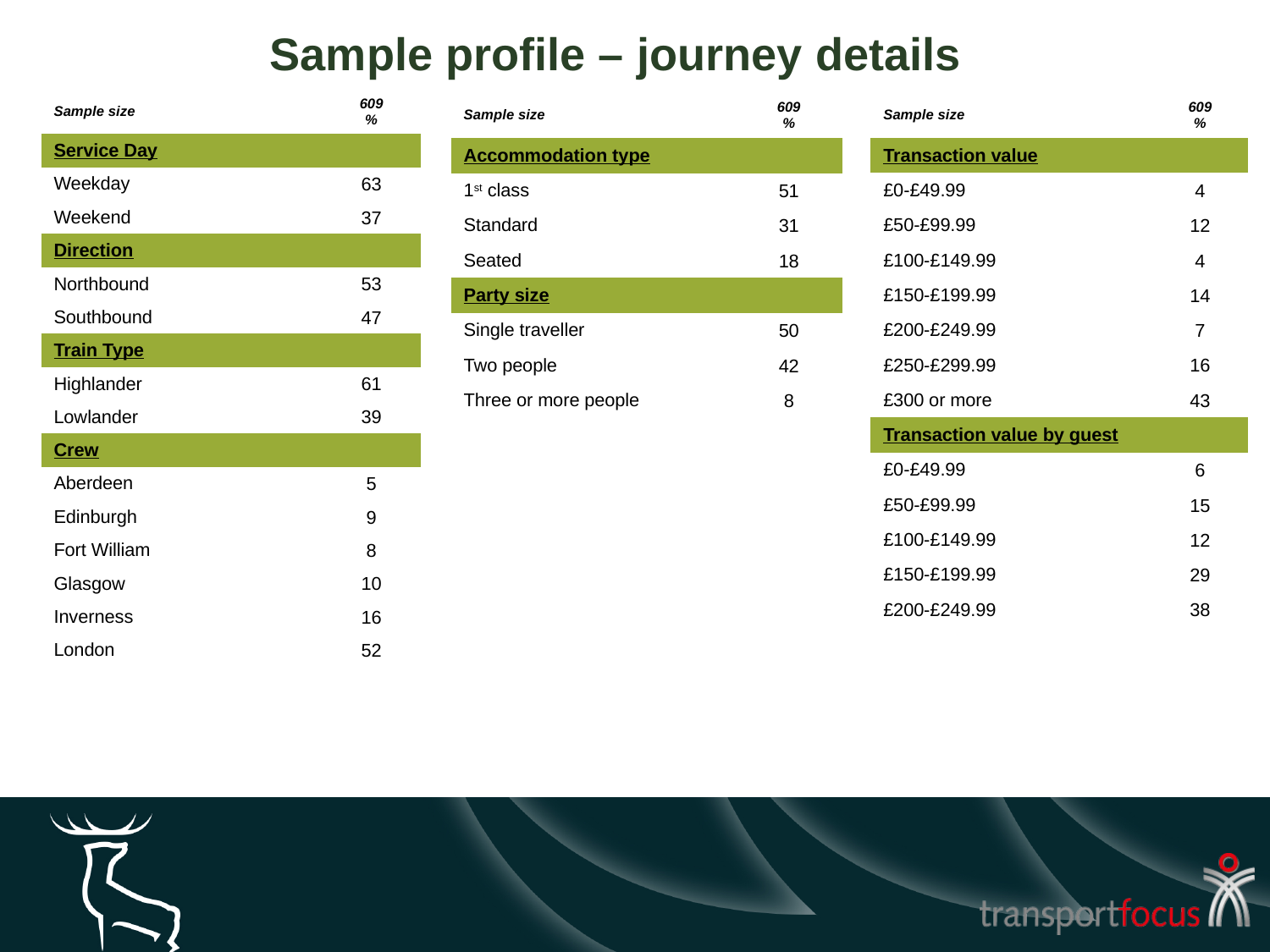

# Sample profile – journey details
| Sample size | 609 % |
| --- | --- |
| Service Day |  |
| Weekday | 63 |
| Weekend | 37 |
| Direction |  |
| Northbound | 53 |
| Southbound | 47 |
| Train Type |  |
| Highlander | 61 |
| Lowlander | 39 |
| Crew |  |
| Aberdeen | 5 |
| Edinburgh | 9 |
| Fort William | 8 |
| Glasgow | 10 |
| Inverness | 16 |
| London | 52 |
| Sample size | 609 % |
| --- | --- |
| Transaction value |  |
| £0-£49.99 | 4 |
| £50-£99.99 | 12 |
| £100-£149.99 | 4 |
| £150-£199.99 | 14 |
| £200-£249.99 | 7 |
| £250-£299.99 | 16 |
| £300 or more | 43 |
| Transaction value by guest |  |
| £0-£49.99 | 6 |
| £50-£99.99 | 15 |
| £100-£149.99 | 12 |
| £150-£199.99 | 29 |
| £200-£249.99 | 38 |
| Sample size | 609 % |
| --- | --- |
| Accommodation type |  |
| 1st class | 51 |
| Standard | 31 |
| Seated | 18 |
| Party size |  |
| Single traveller | 50 |
| Two people | 42 |
| Three or more people | 8 |